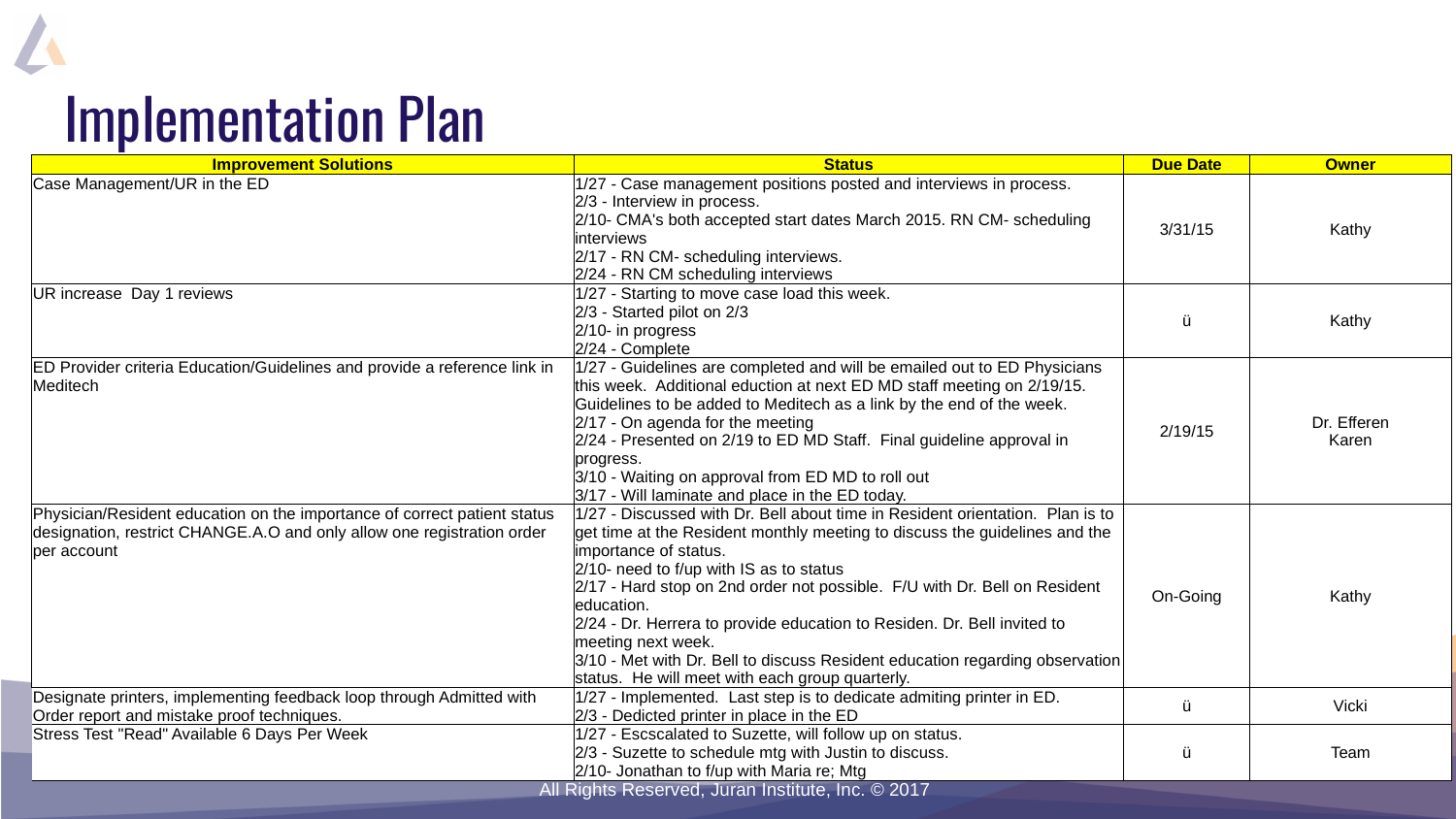

# Implementation Plan
| Improvement Solutions | Status | Due Date | Owner |
| --- | --- | --- | --- |
| Case Management/UR in the ED | 1/27 - Case management positions posted and interviews in process. 2/3 - Interview in process. 2/10- CMA's both accepted start dates March 2015. RN CM- scheduling interviews 2/17 - RN CM- scheduling interviews. 2/24 - RN CM scheduling interviews | 3/31/15 | Kathy |
| UR increase Day 1 reviews | 1/27 - Starting to move case load this week. 2/3 - Started pilot on 2/3 2/10- in progress 2/24 - Complete | ü | Kathy |
| ED Provider criteria Education/Guidelines and provide a reference link in Meditech | 1/27 - Guidelines are completed and will be emailed out to ED Physicians this week. Additional eduction at next ED MD staff meeting on 2/19/15. Guidelines to be added to Meditech as a link by the end of the week. 2/17 - On agenda for the meeting 2/24 - Presented on 2/19 to ED MD Staff. Final guideline approval in progress. 3/10 - Waiting on approval from ED MD to roll out 3/17 - Will laminate and place in the ED today. | 2/19/15 | Dr. Efferen Karen |
| Physician/Resident education on the importance of correct patient status designation, restrict CHANGE.A.O and only allow one registration order per account | 1/27 - Discussed with Dr. Bell about time in Resident orientation. Plan is to get time at the Resident monthly meeting to discuss the guidelines and the importance of status. 2/10- need to f/up with IS as to status 2/17 - Hard stop on 2nd order not possible. F/U with Dr. Bell on Resident education. 2/24 - Dr. Herrera to provide education to Residen. Dr. Bell invited to meeting next week. 3/10 - Met with Dr. Bell to discuss Resident education regarding observation status. He will meet with each group quarterly. | On-Going | Kathy |
| Designate printers, implementing feedback loop through Admitted with Order report and mistake proof techniques. | 1/27 - Implemented. Last step is to dedicate admiting printer in ED. 2/3 - Dedicted printer in place in the ED | ü | Vicki |
| Stress Test "Read" Available 6 Days Per Week | 1/27 - Escscalated to Suzette, will follow up on status. 2/3 - Suzette to schedule mtg with Justin to discuss. 2/10- Jonathan to f/up with Maria re; Mtg | ü | Team |